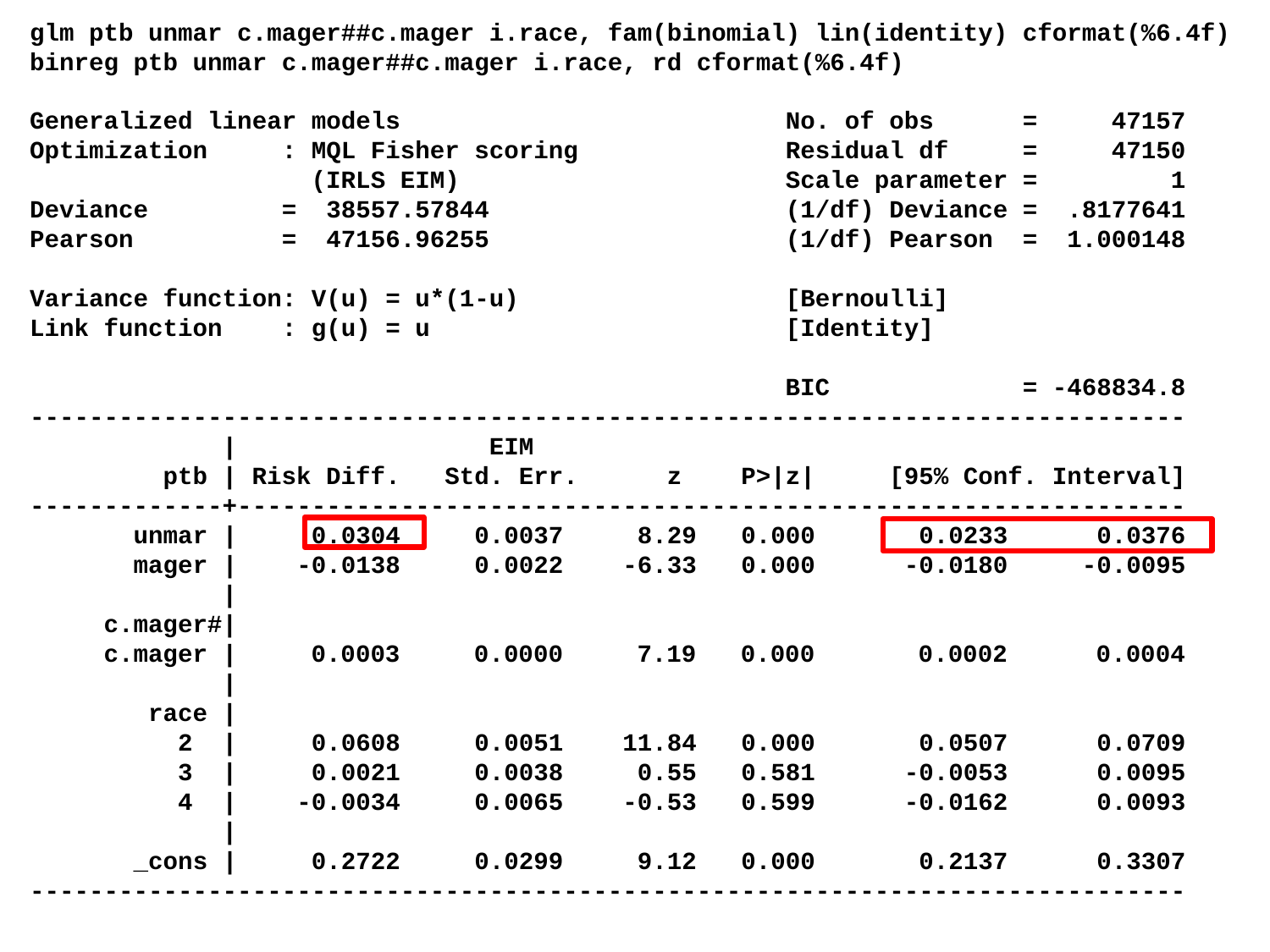

glm ptb unmar c.mager##c.mager i.race, fam(binomial) lin(identity) cformat(%6.4f)
binreg ptb unmar c.mager##c.mager i.race, rd cformat(%6.4f)

Generalized linear models                          No. of obs      =     47157
Optimization     : MQL Fisher scoring              Residual df     =     47150
                   (IRLS EIM)                      Scale parameter =         1
Deviance         =  38557.57844                    (1/df) Deviance =  .8177641
Pearson          =  47156.96255                    (1/df) Pearson  =  1.000148

Variance function: V(u) = u*(1-u)                  [Bernoulli]
Link function    : g(u) = u                        [Identity]

                                                   BIC             = -468834.8
------------------------------------------------------------------------------
             |                 EIM
         ptb | Risk Diff.   Std. Err.      z    P>|z|     [95% Conf. Interval]
-------------+----------------------------------------------------------------
       unmar |     0.0304     0.0037     8.29   0.000       0.0233      0.0376
       mager |    -0.0138     0.0022    -6.33   0.000      -0.0180     -0.0095
             |
     c.mager#|
     c.mager |     0.0003     0.0000     7.19   0.000       0.0002      0.0004
             |
        race |
          2  |     0.0608     0.0051    11.84   0.000       0.0507      0.0709
          3  |     0.0021     0.0038     0.55   0.581      -0.0053      0.0095
          4  |    -0.0034     0.0065    -0.53   0.599      -0.0162      0.0093
             |
       _cons |     0.2722     0.0299     9.12   0.000       0.2137      0.3307
------------------------------------------------------------------------------